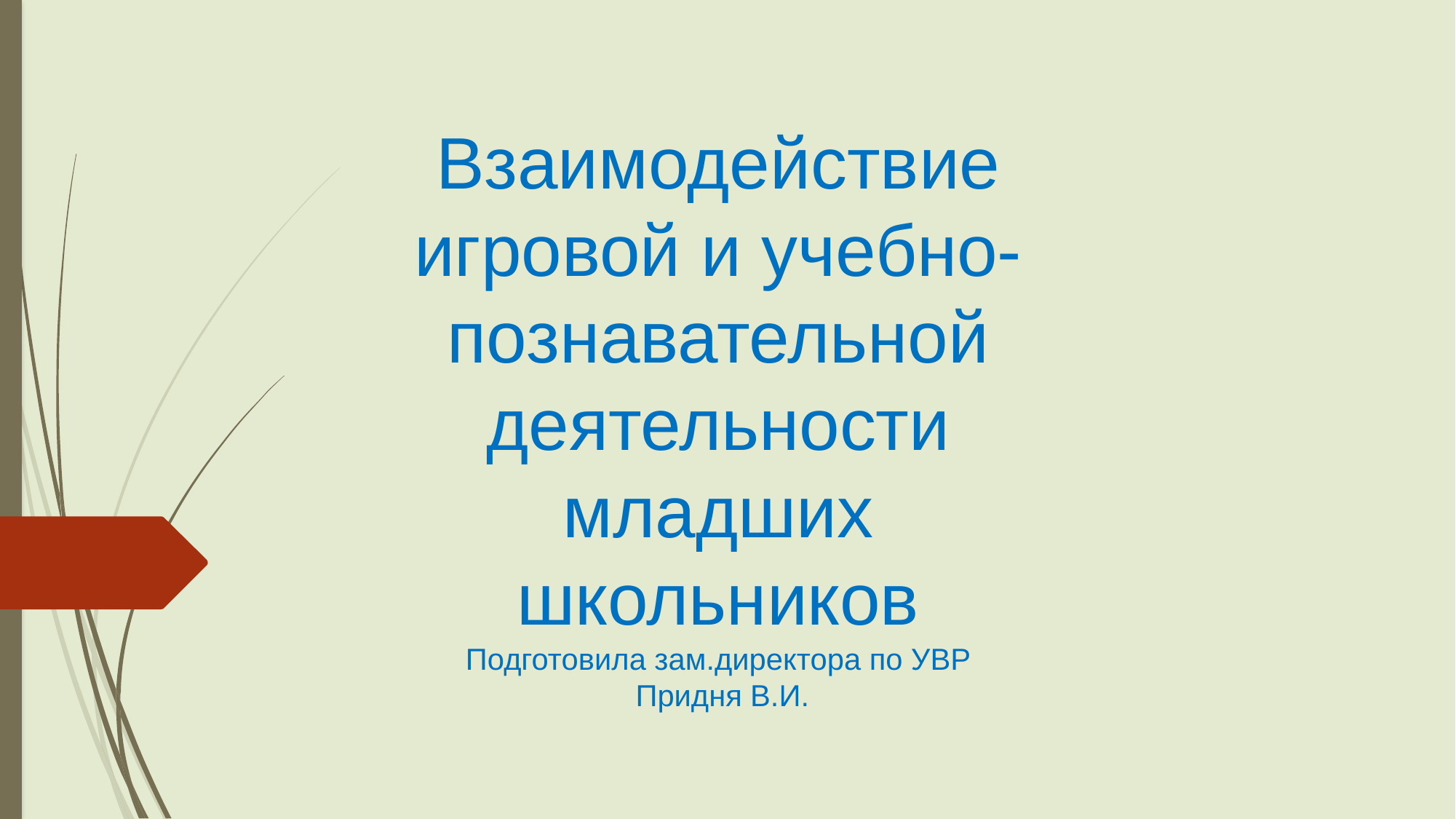

# Взаимодействие игровой и учебно-познавательной деятельности младших школьников Подготовила зам.директора по УВР Придня В.И.